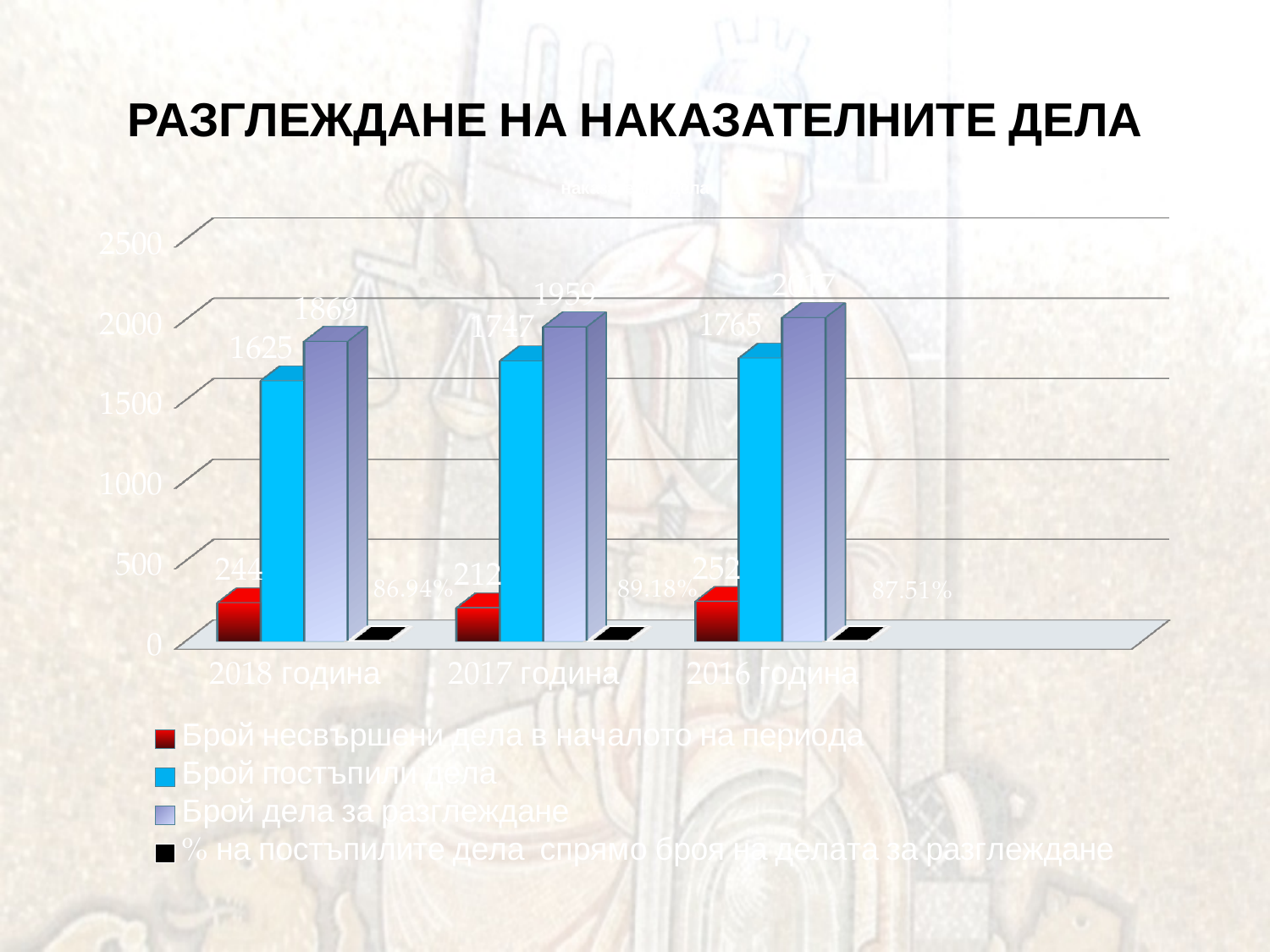

# РАЗГЛЕЖДАНЕ НА НАКАЗАТЕЛНИТЕ ДЕЛА

[unsupported chart]